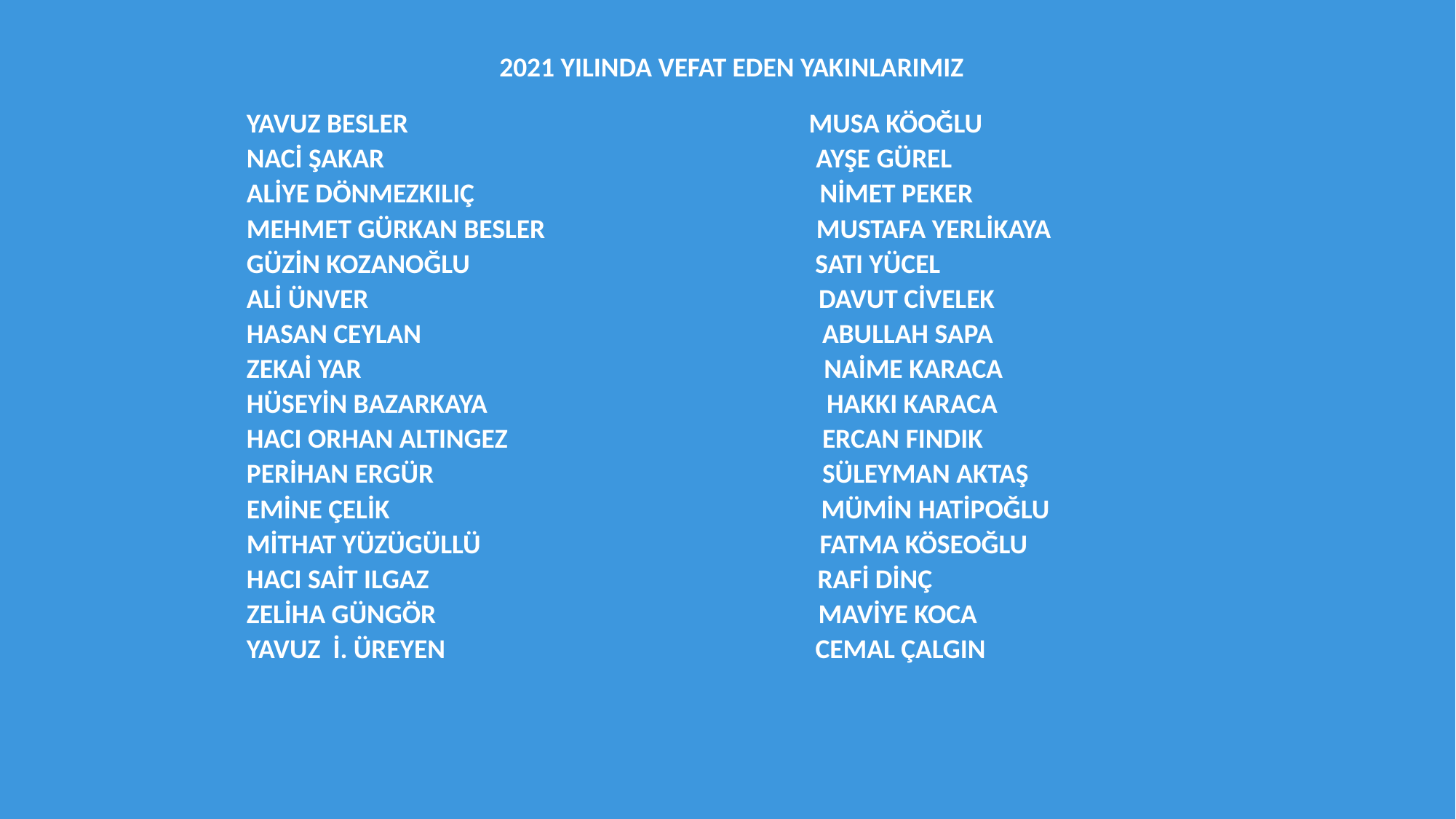

2021 YILINDA VEFAT EDEN YAKINLARIMIZ

YAVUZ BESLER                                                                 MUSA KÖOĞLU
NACİ ŞAKAR                                                                      AYŞE GÜREL
ALİYE DÖNMEZKILIÇ                                                        NİMET PEKER
MEHMET GÜRKAN BESLER                                            MUSTAFA YERLİKAYA
GÜZİN KOZANOĞLU                                                        SATI YÜCEL
ALİ ÜNVER                                                                         DAVUT CİVELEK
HASAN CEYLAN                                                                 ABULLAH SAPA
ZEKAİ YAR                                                                           NAİME KARACA
HÜSEYİN BAZARKAYA                                                       HAKKI KARACA
HACI ORHAN ALTINGEZ                                                   ERCAN FINDIK
PERİHAN ERGÜR                                                               SÜLEYMAN AKTAŞ
EMİNE ÇELİK                                                                      MÜMİN HATİPOĞLU
MİTHAT YÜZÜGÜLLÜ                                                       FATMA KÖSEOĞLU
HACI SAİT ILGAZ                                                               RAFİ DİNÇ
ZELİHA GÜNGÖR                                                              MAVİYE KOCA
YAVUZ  İ. ÜREYEN                                                            CEMAL ÇALGIN